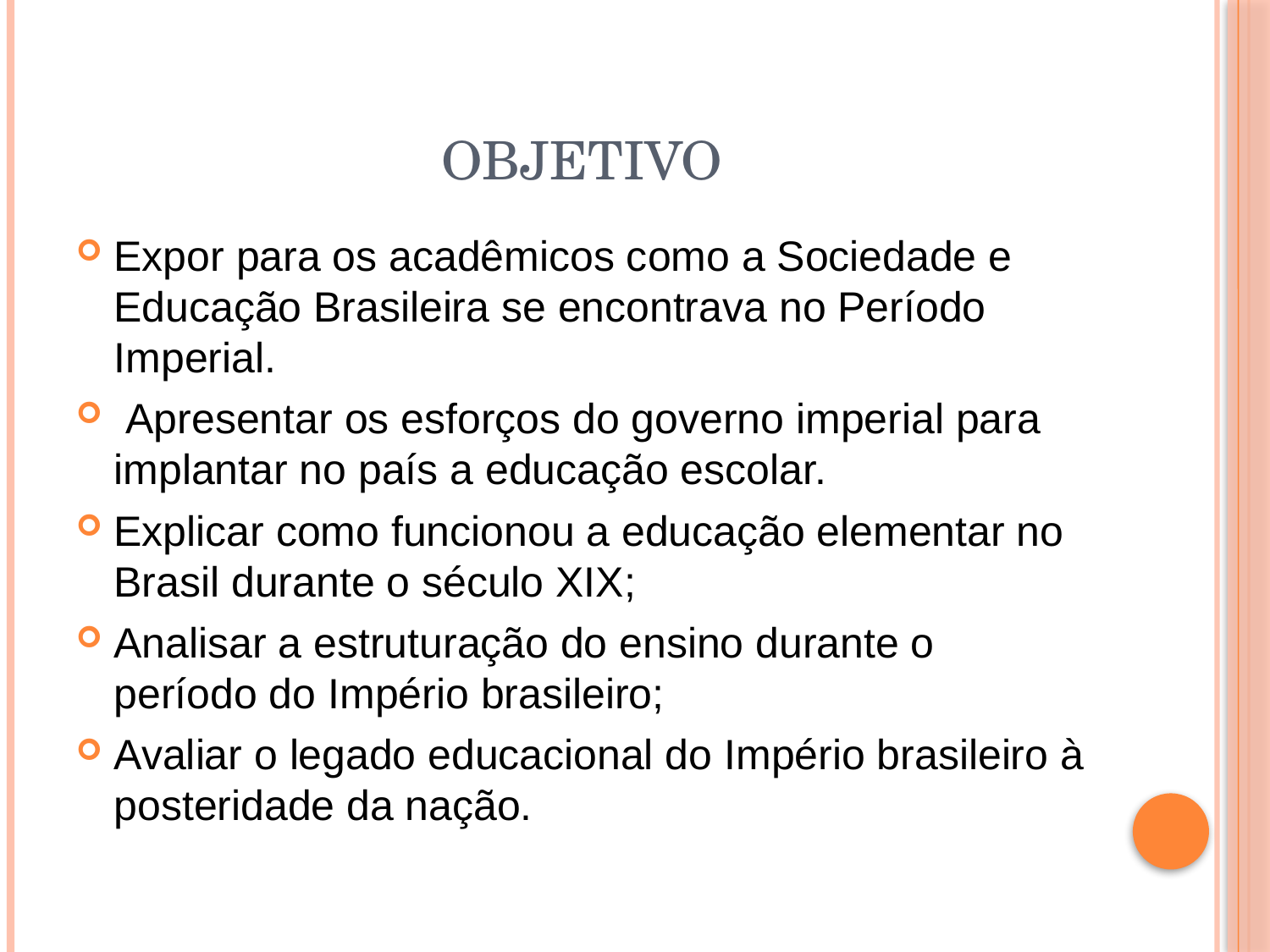

# OBJETIVO
Expor para os acadêmicos como a Sociedade e Educação Brasileira se encontrava no Período Imperial.
 Apresentar os esforços do governo imperial para implantar no país a educação escolar.
Explicar como funcionou a educação elementar no Brasil durante o século XIX;
Analisar a estruturação do ensino durante o período do Império brasileiro;
Avaliar o legado educacional do Império brasileiro à posteridade da nação.